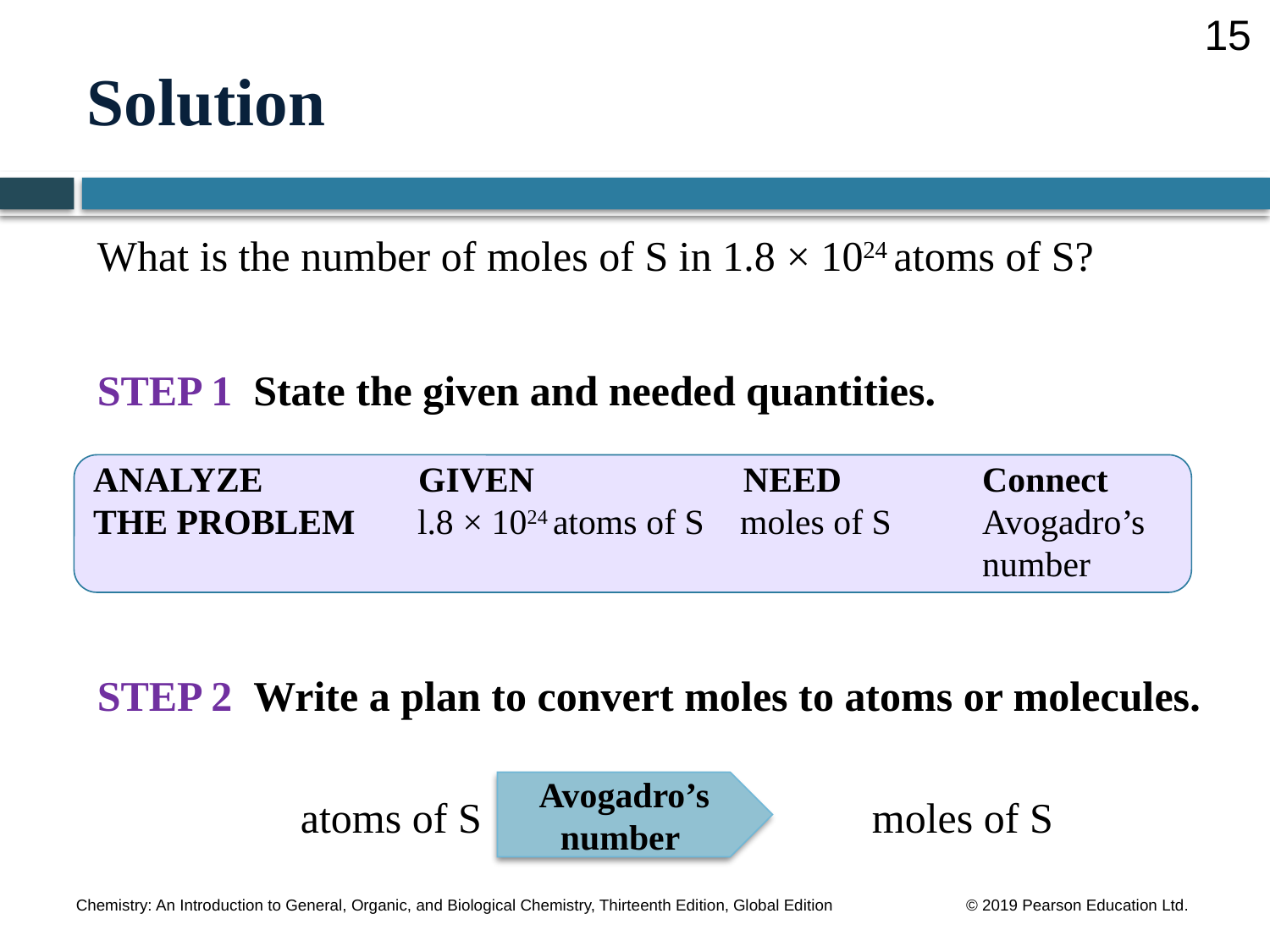

15
# Solution
What is the number of moles of S in 1.8 × 1024 atoms of S?

STEP 1  State the given and needed quantities.

STEP 2  Write a plan to convert moles to atoms or molecules.

		   atoms of S			         moles of S
ANALYZE	        GIVEN	                NEED		Connect
THE PROBLEM       l.8 × 1024 atoms of S    moles of S	Avogadro’s
							number
Avogadro’s number